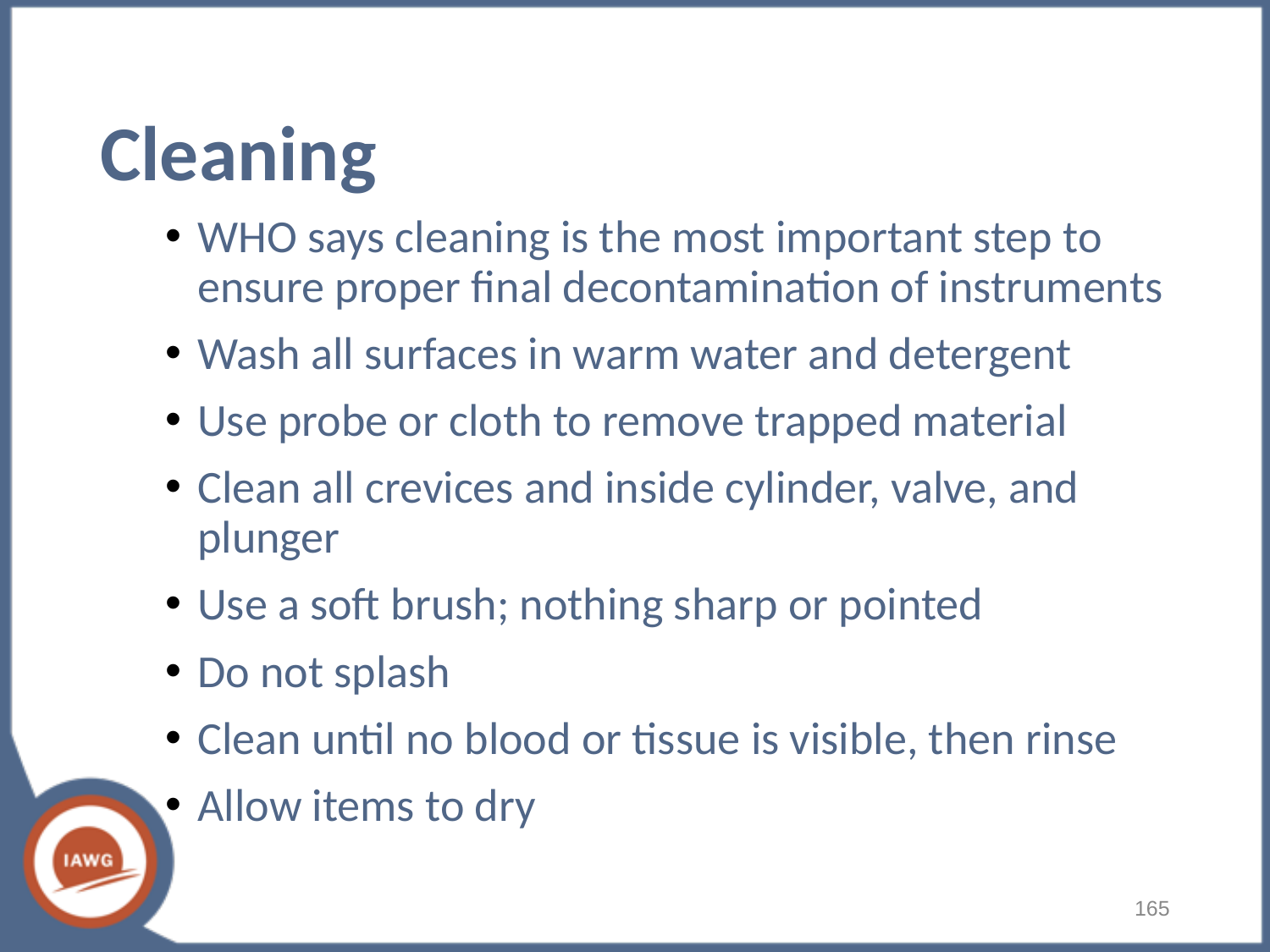

# Cleaning
WHO says cleaning is the most important step to ensure proper final decontamination of instruments
Wash all surfaces in warm water and detergent
Use probe or cloth to remove trapped material
Clean all crevices and inside cylinder, valve, and plunger
Use a soft brush; nothing sharp or pointed
Do not splash
Clean until no blood or tissue is visible, then rinse
Allow items to dry
165